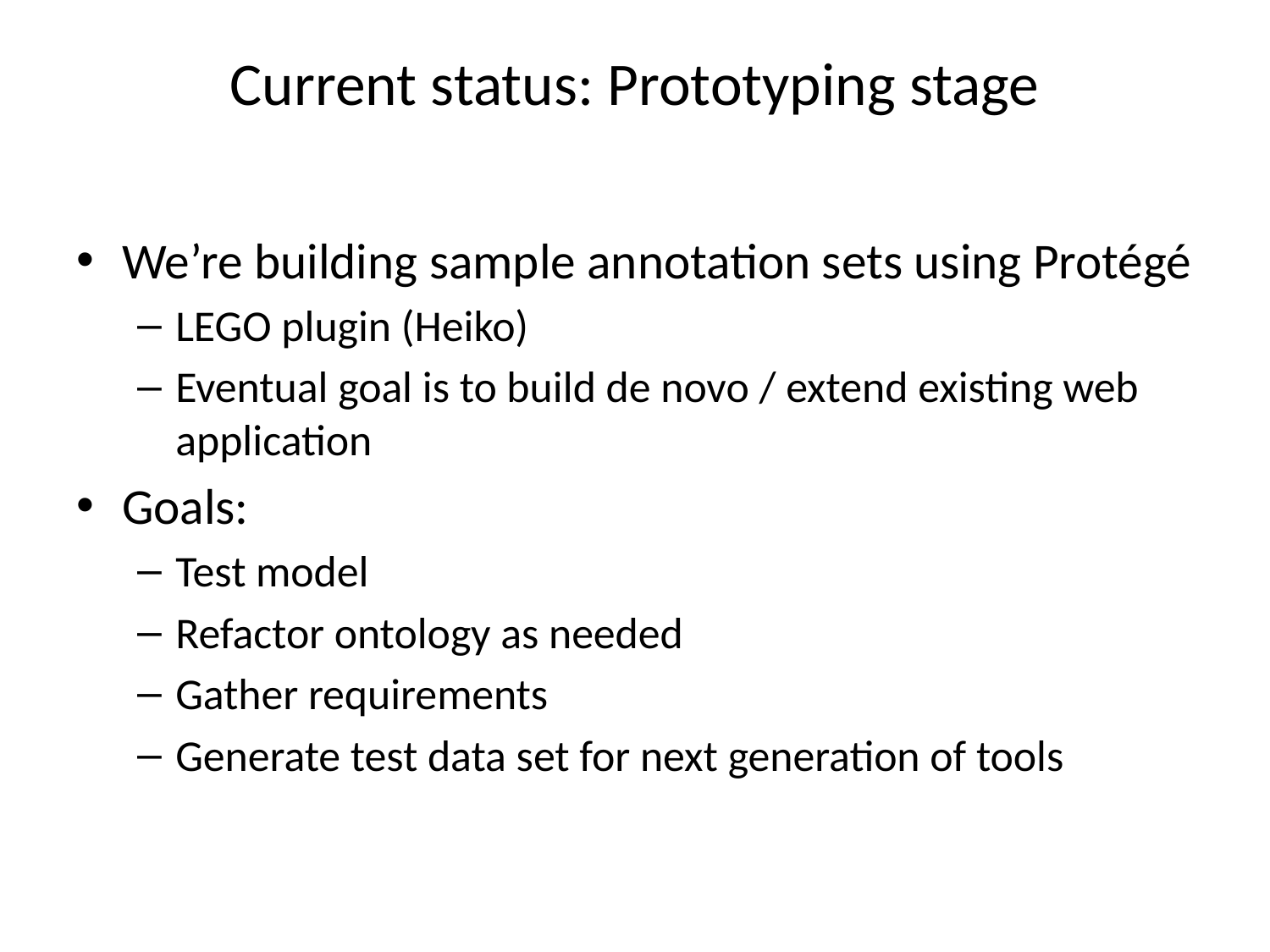

# Current status: Prototyping stage
We’re building sample annotation sets using Protégé
LEGO plugin (Heiko)
Eventual goal is to build de novo / extend existing web application
Goals:
Test model
Refactor ontology as needed
Gather requirements
Generate test data set for next generation of tools